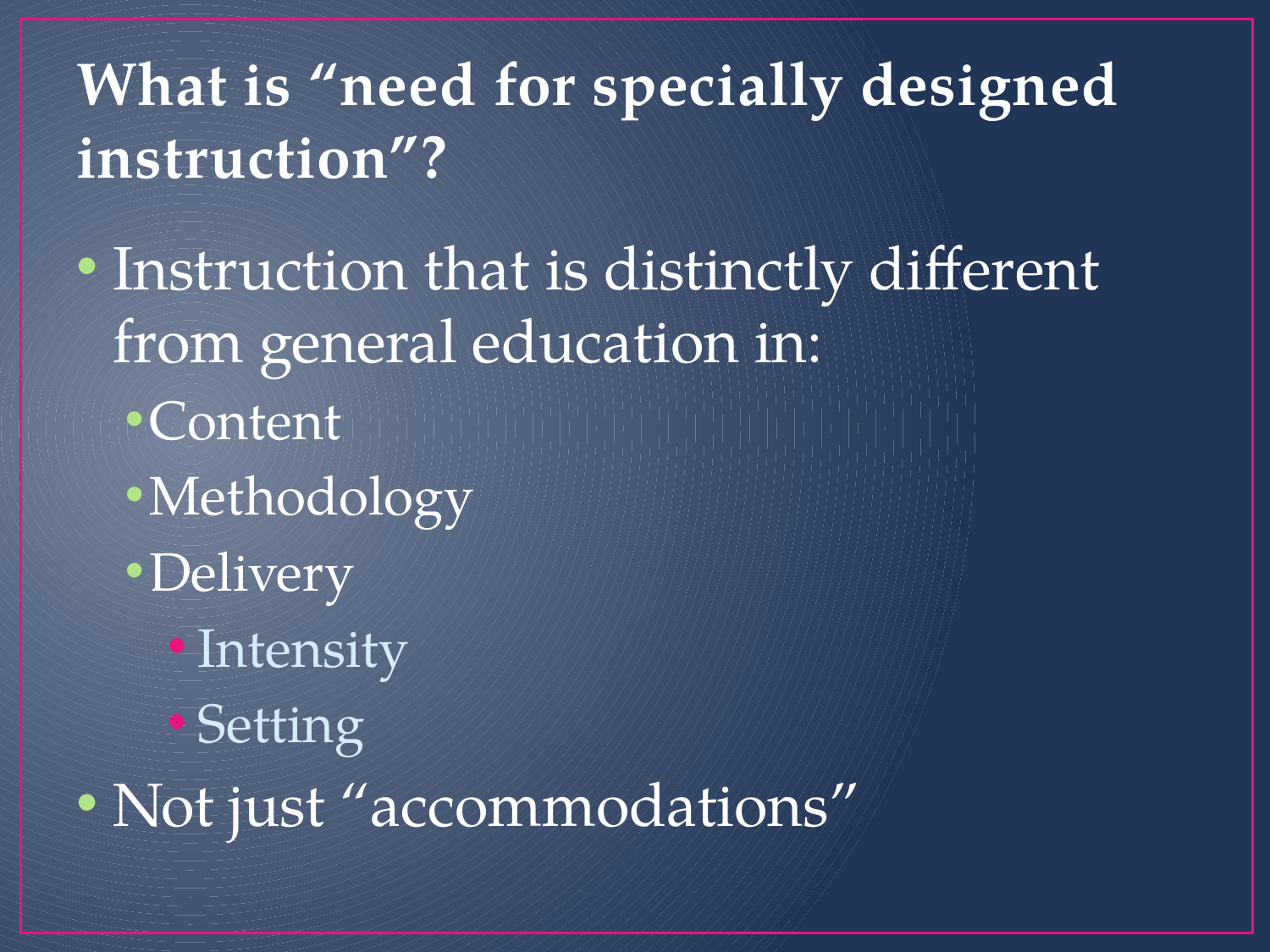

# What is “need for specially designed instruction”?
Instruction that is distinctly different from general education in:
Content
Methodology
Delivery
Intensity
Setting
Not just “accommodations”